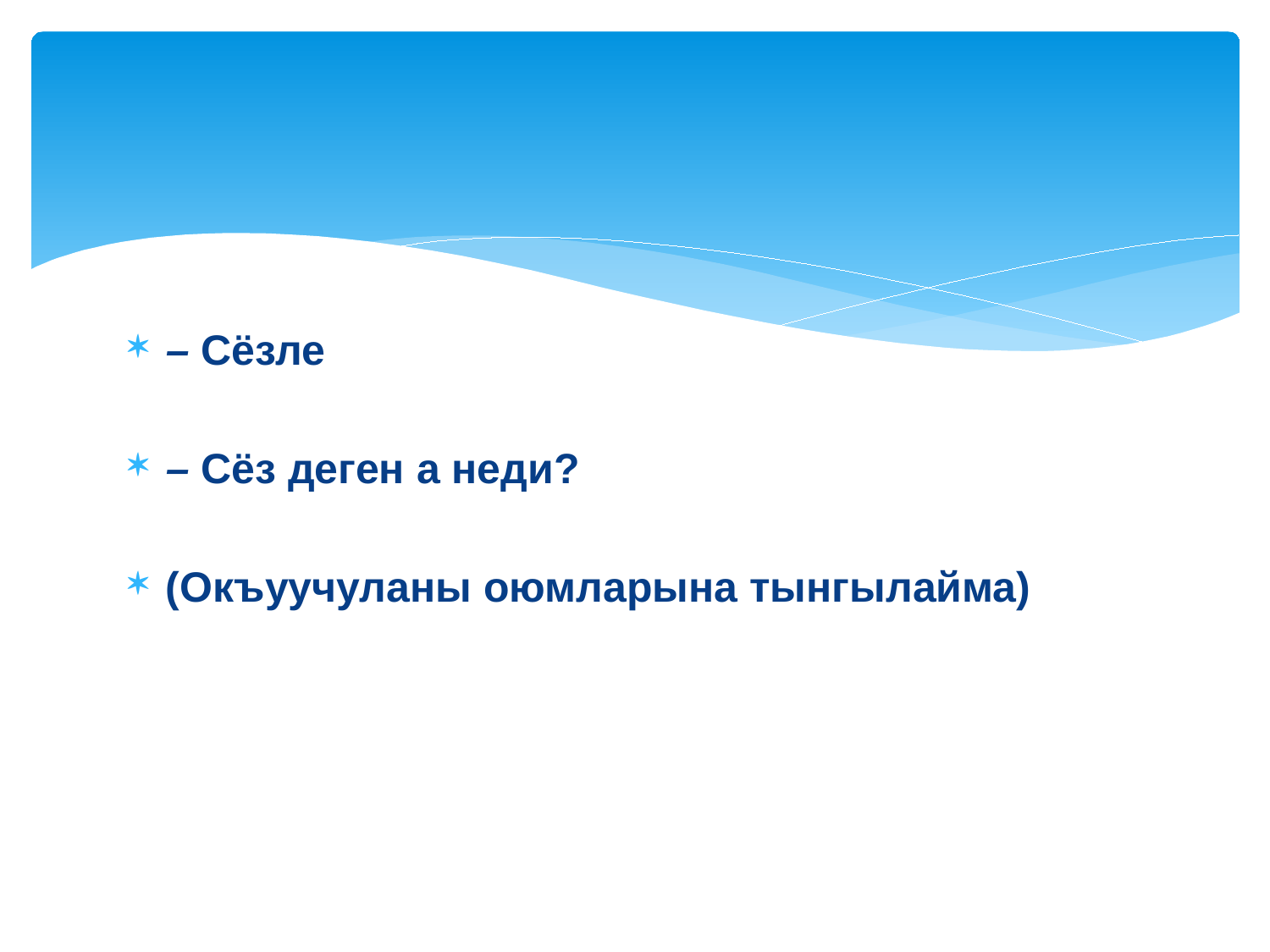

– Сёзле

– Сёз деген а неди?

(Окъуучуланы оюмларына тынгылайма)